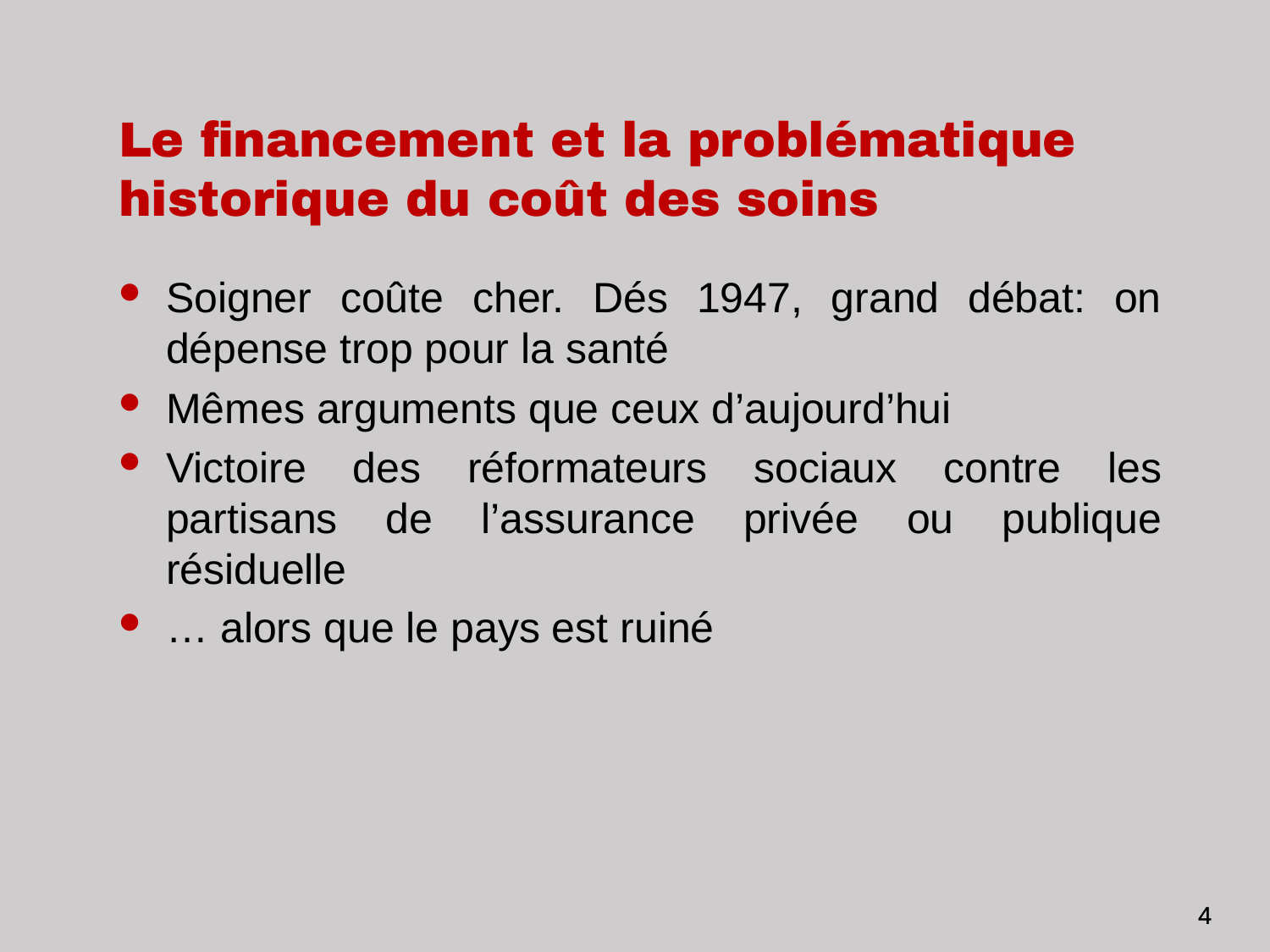

Le financement et la problématique historique du coût des soins
Soigner coûte cher. Dés 1947, grand débat: on dépense trop pour la santé
Mêmes arguments que ceux d’aujourd’hui
Victoire des réformateurs sociaux contre les partisans de l’assurance privée ou publique résiduelle
… alors que le pays est ruiné

4
4